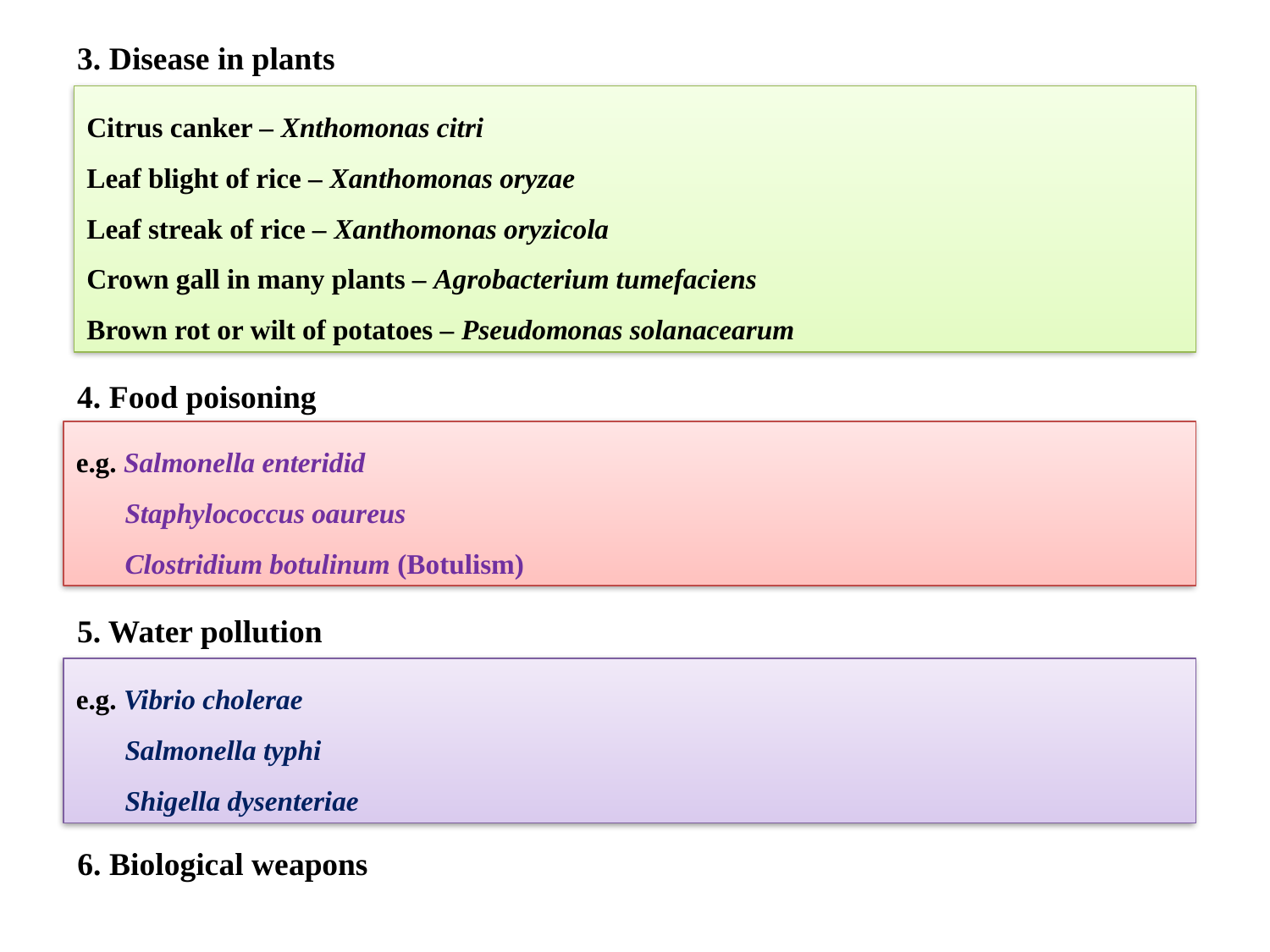

3. Disease in plants
Citrus canker – Xnthomonas citri
Leaf blight of rice – Xanthomonas oryzae
Leaf streak of rice – Xanthomonas oryzicola
Crown gall in many plants – Agrobacterium tumefaciens
Brown rot or wilt of potatoes – Pseudomonas solanacearum
4. Food poisoning
e.g. Salmonella enteridid
       Staphylococcus oaureus
       Clostridium botulinum (Botulism)
5. Water pollution
e.g. Vibrio cholerae
       Salmonella typhi
       Shigella dysenteriae
6. Biological weapons